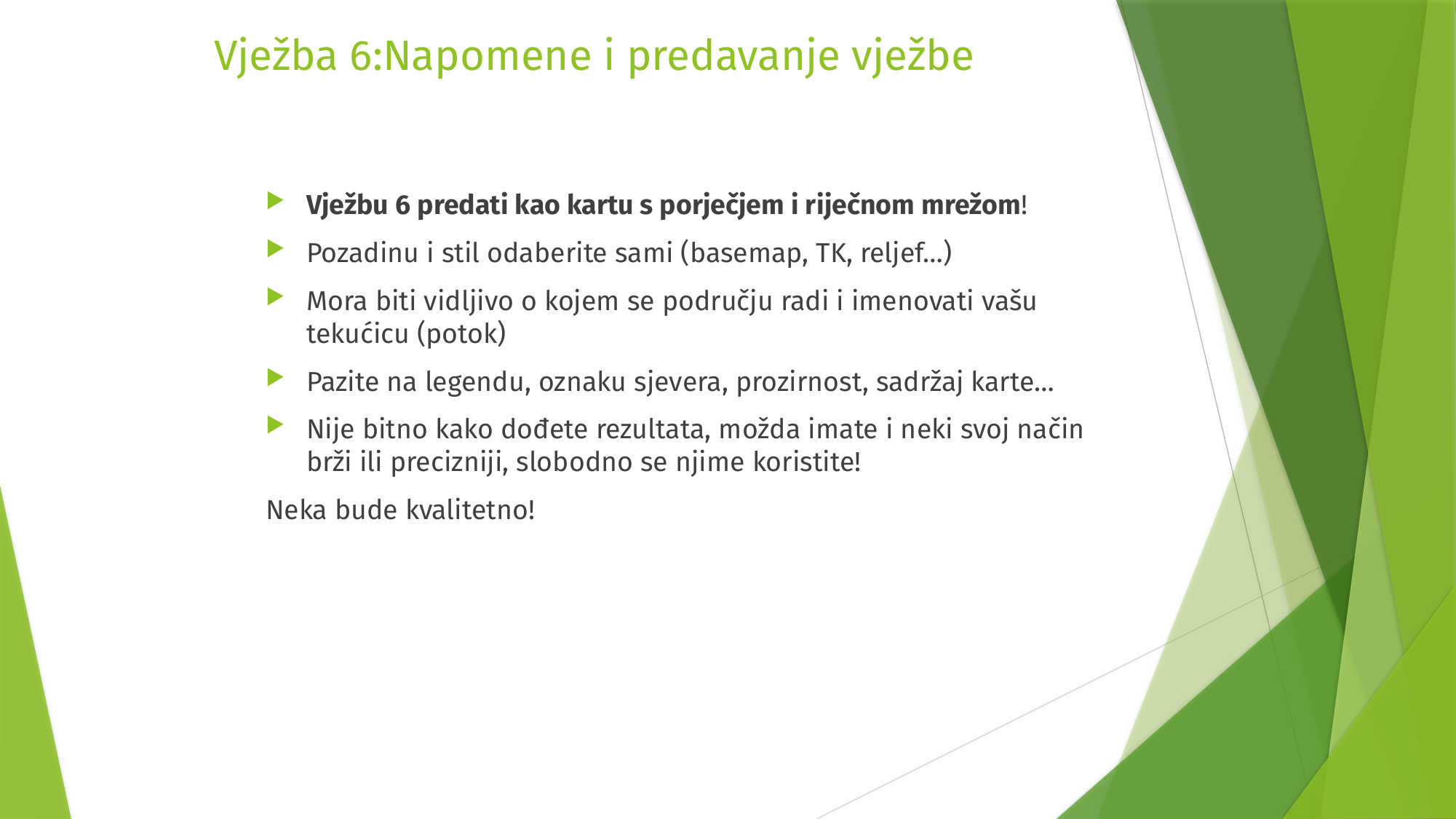

# Vježba 6:Napomene i predavanje vježbe

Vježbu 6 predati kao kartu s porječjem i riječnom mrežom!
Pozadinu i stil odaberite sami (basemap, TK, reljef…)
Mora biti vidljivo o kojem se području radi i imenovati vašu tekućicu (potok)
Pazite na legendu, oznaku sjevera, prozirnost, sadržaj karte…
Nije bitno kako dođete rezultata, možda imate i neki svoj način brži ili precizniji, slobodno se njime koristite!
Neka bude kvalitetno!